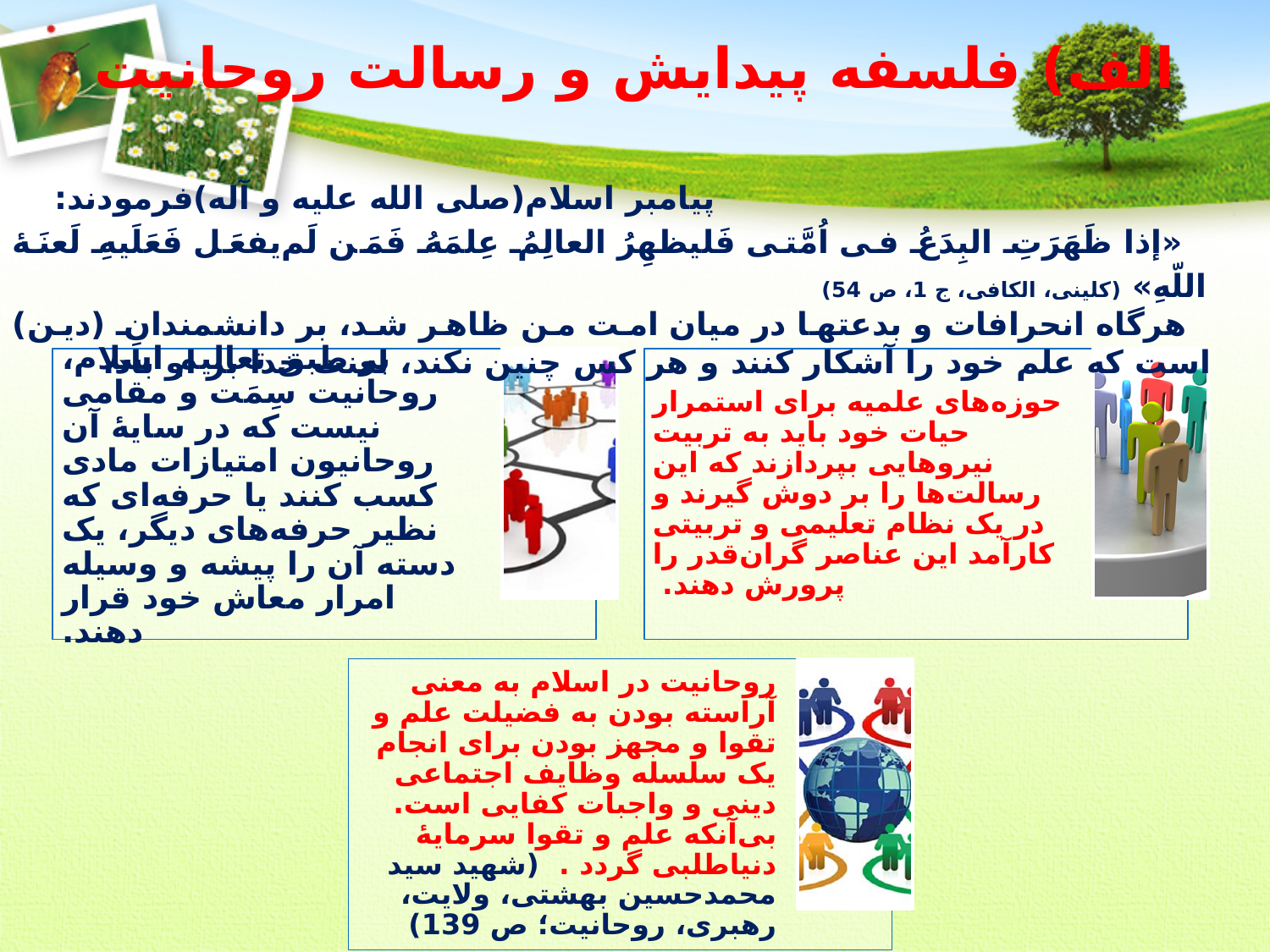

# الف) فلسفه پیدایش و رسالت روحانیت
                                               پیامبر اسلام(صلی الله علیه و آله)فرمودند:
«إذا ظَهَرَتِ البِدَعُ فی اُمَّتی فَلیظهِرُ العالِمُ عِلمَهُ فَمَن لَم‌یفعَل فَعَلَیهِ لَعنَۀ اللّهِ» (کلینی، الکافی، ج 1، ص 54)
هرگاه انحرافات و بدعت‏ها در میان امت من ظاهر شد، بر دانشمندانِ (دین) است که علم خود را آشکار کنند و هر کس چنین نکند، لعنت خدا بر او باد.
حوزه‌های علمیه برای استمرار حیات خود باید به تربیت نیروهایی بپردازند که این رسالت‌ها را بر دوش گیرند و در یک نظام تعلیمی و تربیتی کارآمد این عناصر گران‌قدر را پرورش دهند.

بر طبق تعالیم اسلام، روحانیت سِمَت و مقامی نیست که در سایۀ آن روحانیون امتیازات مادی کسب کنند یا حرفه‌ای که نظیر حرفه‌های دیگر، یک دسته آن را پیشه و وسیله امرار معاش خود قرار دهند.

روحانیت در اسلام به معنی آراسته بودن به فضیلت علم و تقوا و مجهز بودن برای انجام یک سلسله وظایف اجتماعی دینی و واجبات کفایی است. بی‌آنکه علم و تقوا سرمایۀ دنیاطلبی گردد .  (شهید سید محمدحسین بهشتی، ولایت، رهبری، روحانیت؛ ص 139)